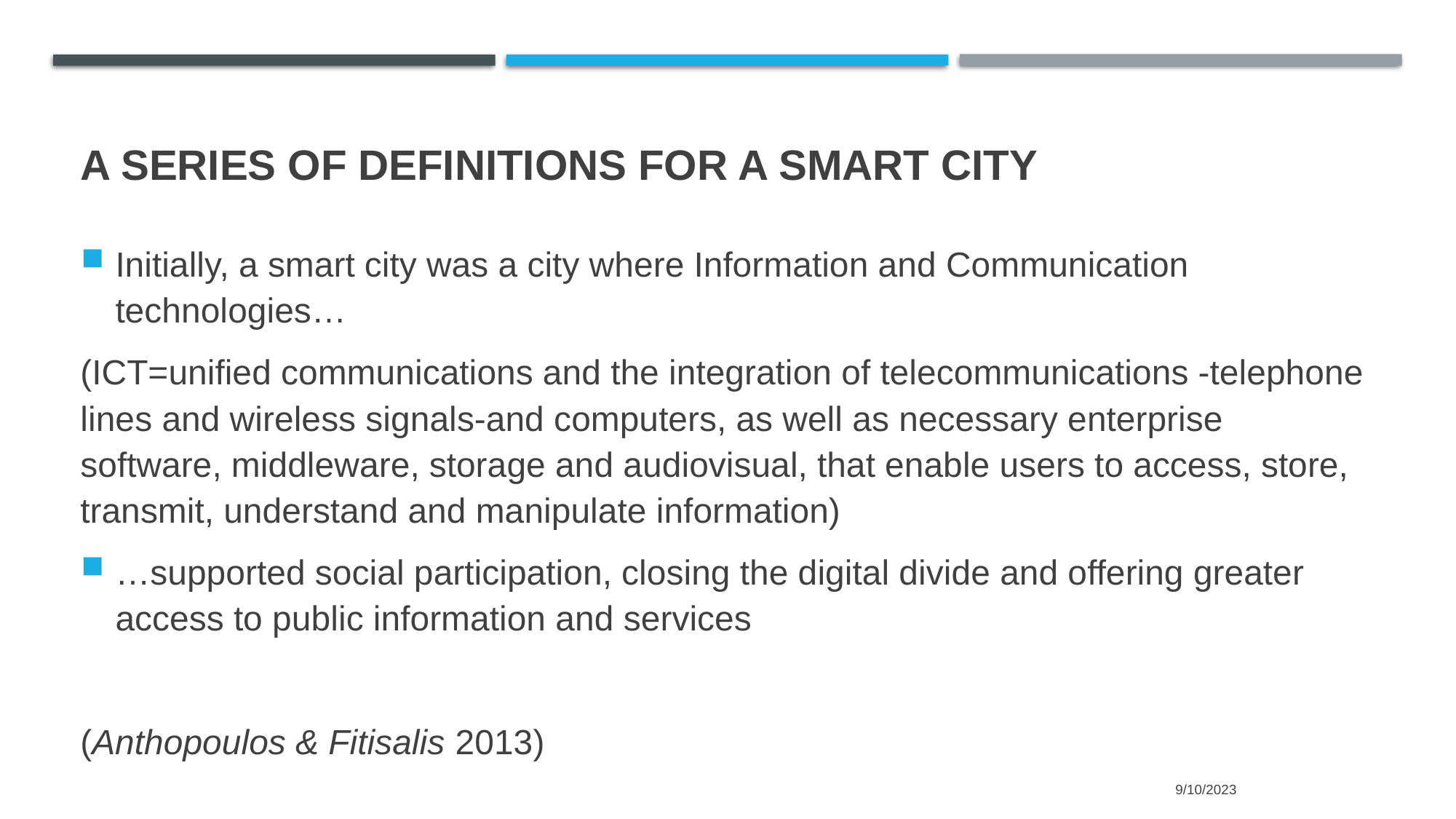

a series of definitions for a smart city
Initially, a smart city was a city where Information and Communication  technologies…
(ICT=unified communications and the integration of telecommunications -telephone lines and wireless signals-and computers, as well as necessary enterprise software, middleware, storage and audiovisual, that enable users to access, store, transmit, understand and manipulate information)
…supported social participation, closing the digital divide and offering greater access to public information and services

(Anthopoulos & Fitisalis 2013)

9/10/2023